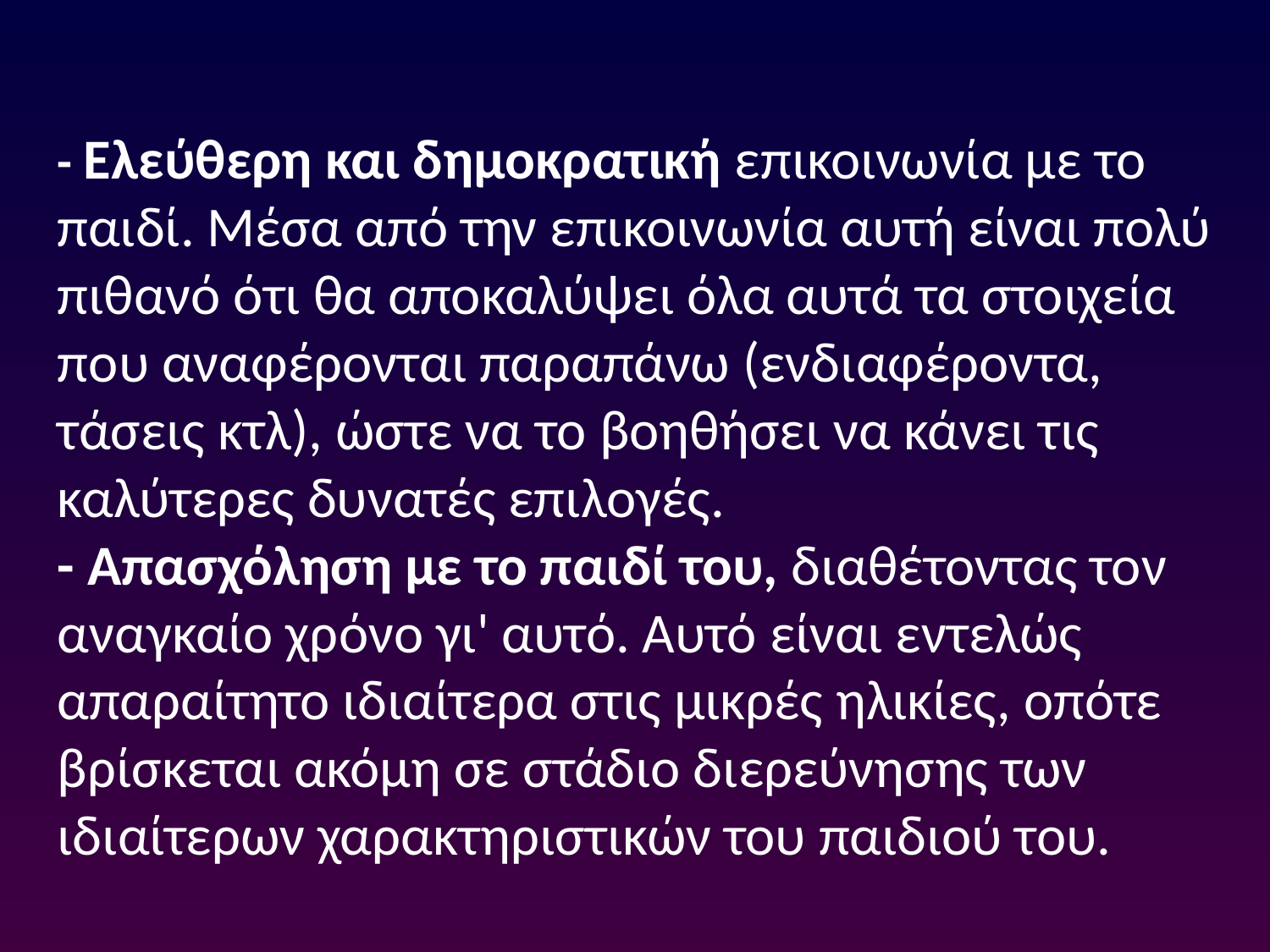

- Ελεύθερη και δημοκρατική επικοινωνία με το παιδί. Μέσα από την επικοινωνία αυτή είναι πολύ πιθανό ότι θα αποκαλύψει όλα αυτά τα στοιχεία που αναφέρονται παραπάνω (ενδιαφέροντα, τάσεις κτλ), ώστε να το βοηθήσει να κάνει τις καλύτερες δυνατές επιλογές.
- Απασχόληση με το παιδί του, διαθέτοντας τον αναγκαίο χρόνο γι' αυτό. Αυτό είναι εντελώς απαραίτητο ιδιαίτερα στις μικρές ηλικίες, οπότε βρίσκεται ακόμη σε στάδιο διερεύνησης των ιδιαίτερων χαρακτηριστικών του παιδιού του.